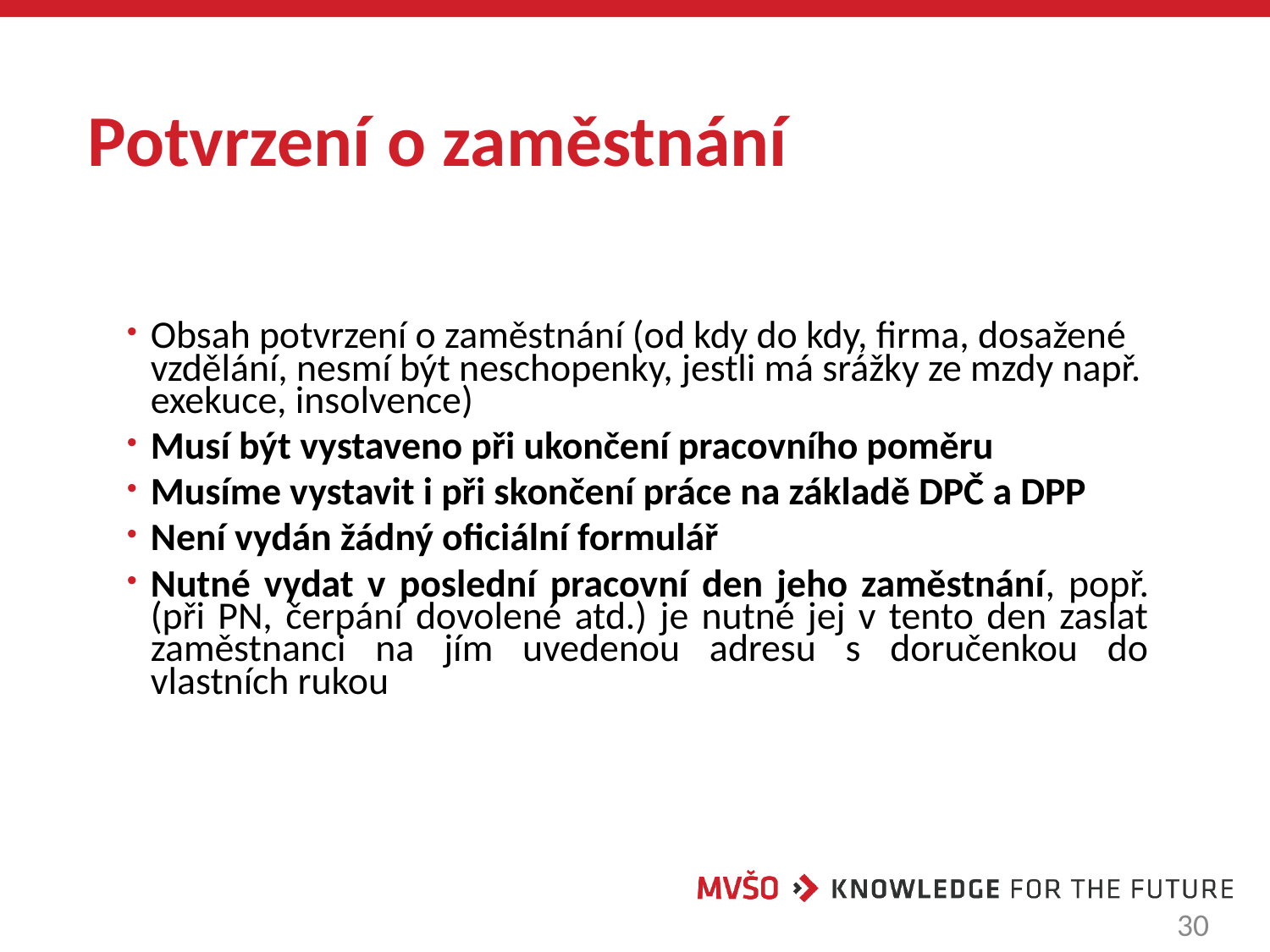

# Potvrzení o zaměstnání
Obsah potvrzení o zaměstnání (od kdy do kdy, firma, dosažené vzdělání, nesmí být neschopenky, jestli má srážky ze mzdy např. exekuce, insolvence)
Musí být vystaveno při ukončení pracovního poměru
Musíme vystavit i při skončení práce na základě DPČ a DPP
Není vydán žádný oficiální formulář
Nutné vydat v poslední pracovní den jeho zaměstnání, popř. (při PN, čerpání dovolené atd.) je nutné jej v tento den zaslat zaměstnanci na jím uvedenou adresu s doručenkou do vlastních rukou
30